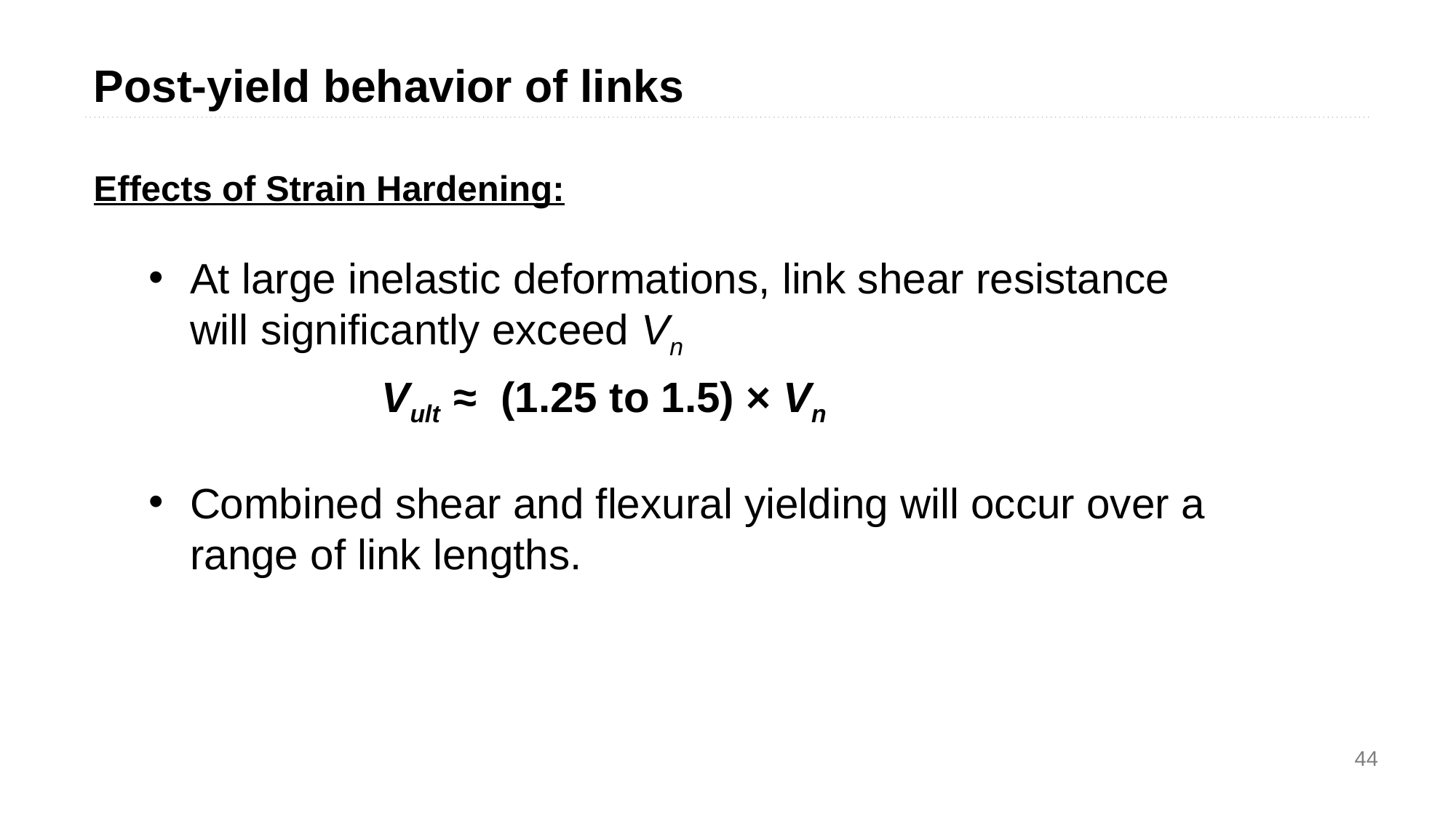

Post-yield behavior of links
Effects of Strain Hardening:

At large inelastic deformations, link shear resistance will significantly exceed Vn
Vult  ≈  (1.25 to 1.5) × Vn
Combined shear and flexural yielding will occur over a range of link lengths.
44